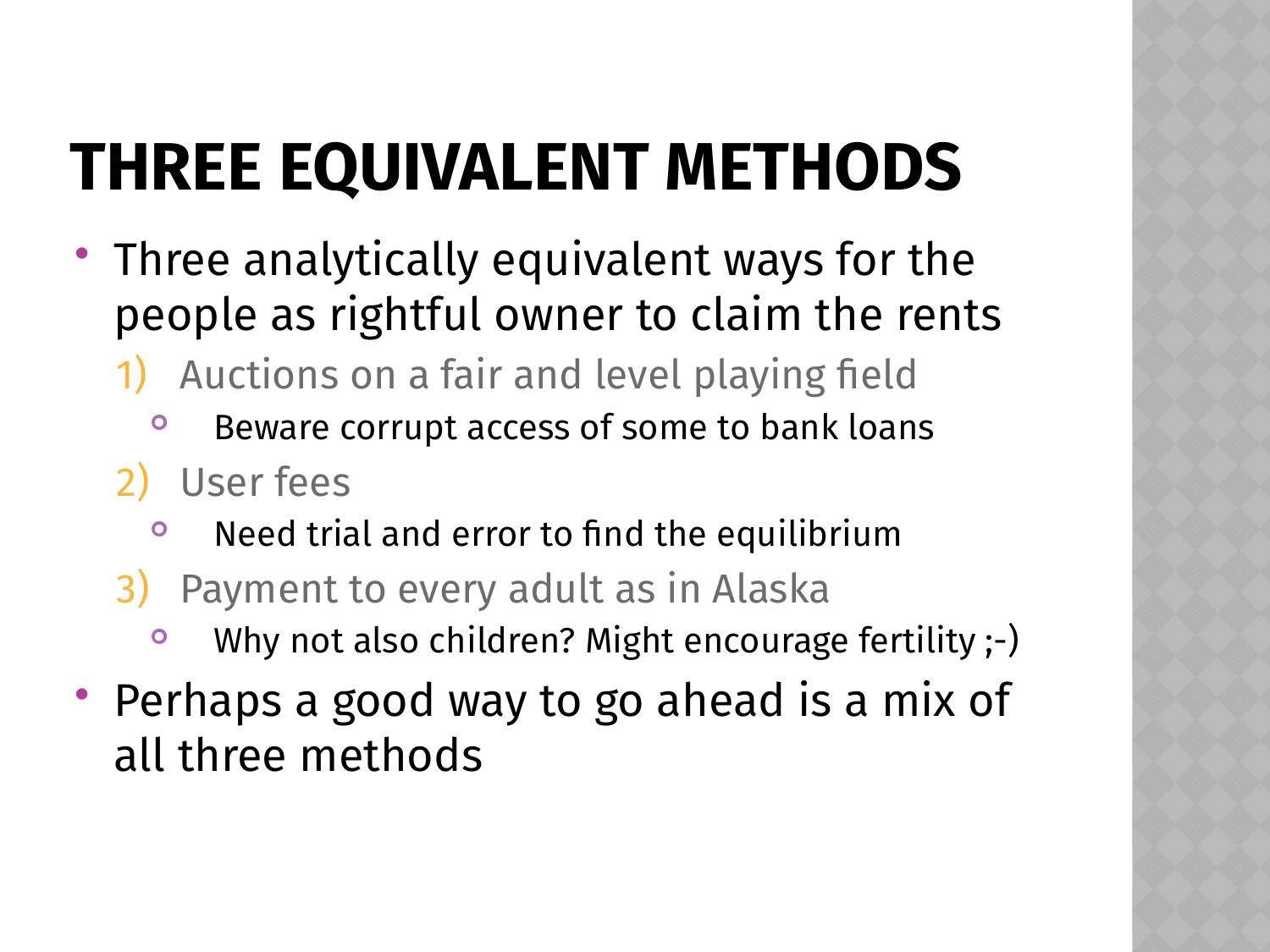

# Three equivalent methods
Three analytically equivalent ways for the people as rightful owner to claim the rents
Auctions on a fair and level playing field
Beware corrupt access of some to bank loans
User fees
Need trial and error to find the equilibrium
Payment to every adult as in Alaska
Why not also children? Might encourage fertility ;-)
Perhaps a good way to go ahead is a mix of all three methods